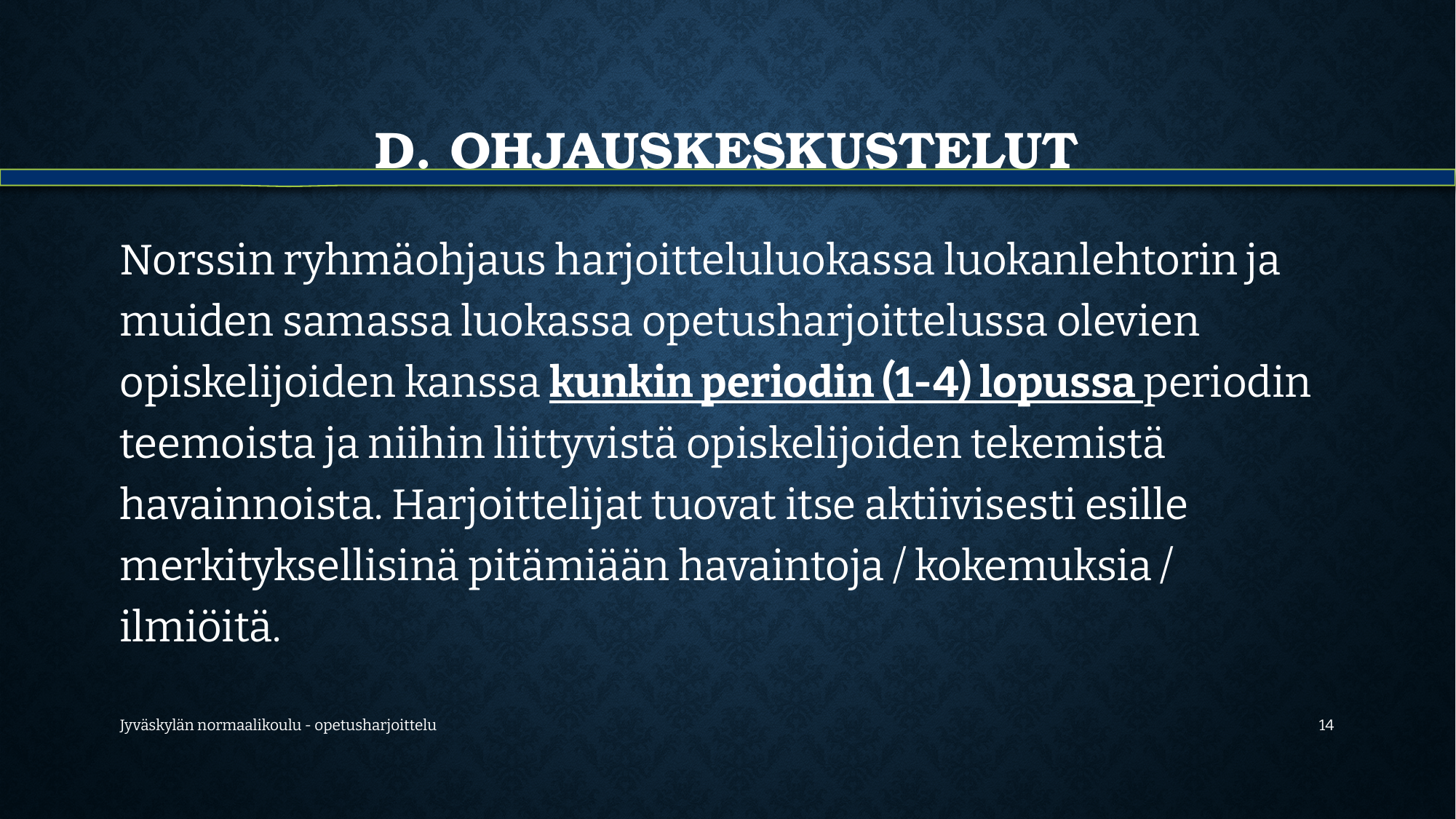

# D. Ohjauskeskustelut
Norssin ryhmäohjaus harjoitteluluokassa luokanlehtorin ja muiden samassa luokassa opetusharjoittelussa olevien opiskelijoiden kanssa kunkin periodin (1-4) lopussa periodin teemoista ja niihin liittyvistä opiskelijoiden tekemistä havainnoista. Harjoittelijat tuovat itse aktiivisesti esille merkityksellisinä pitämiään havaintoja / kokemuksia / ilmiöitä.

Jyväskylän normaalikoulu - opetusharjoittelu
14